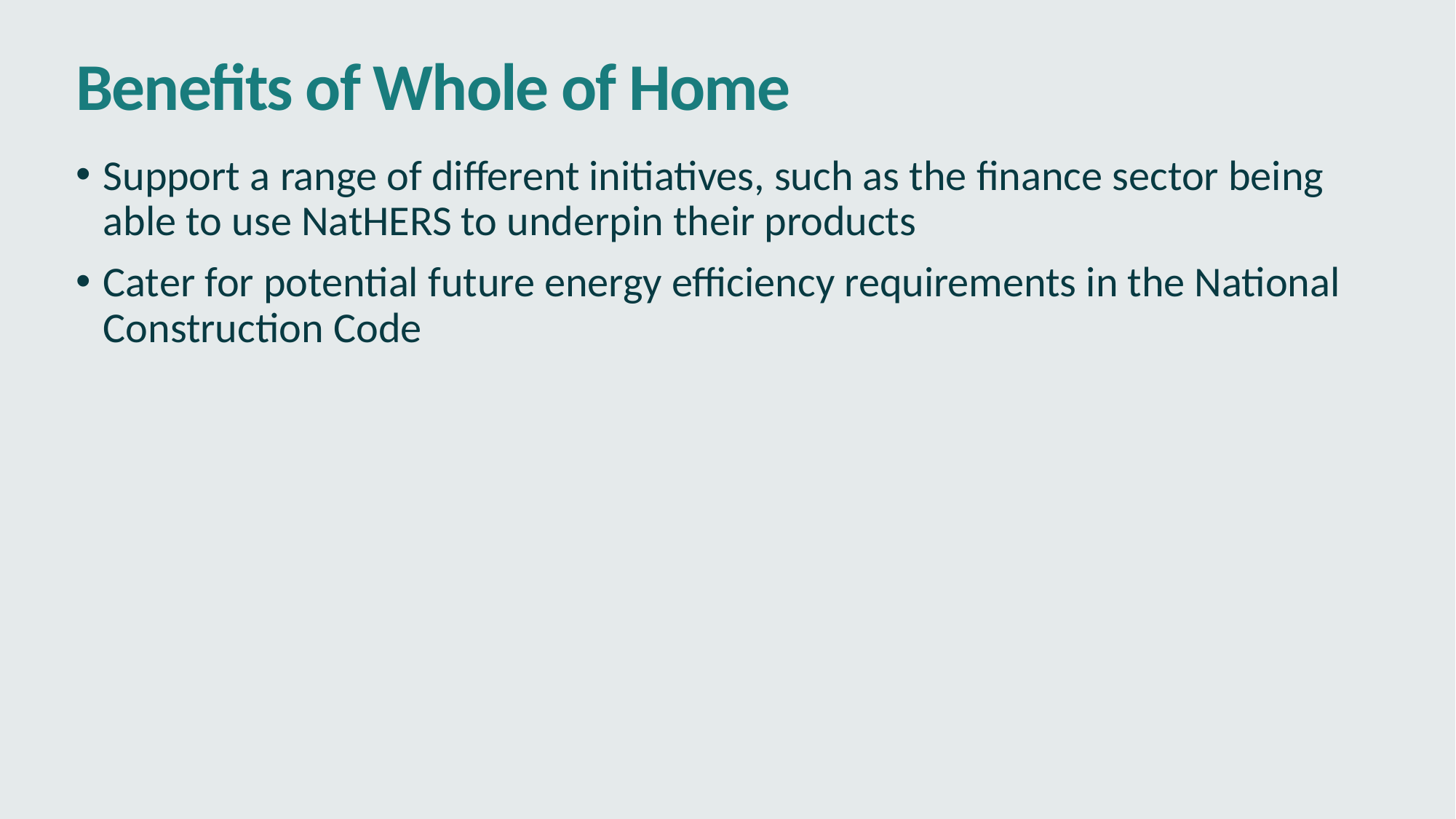

# Benefits of Whole of Home
Support a range of different initiatives, such as the finance sector being able to use NatHERS to underpin their products
Cater for potential future energy efficiency requirements in the National Construction Code